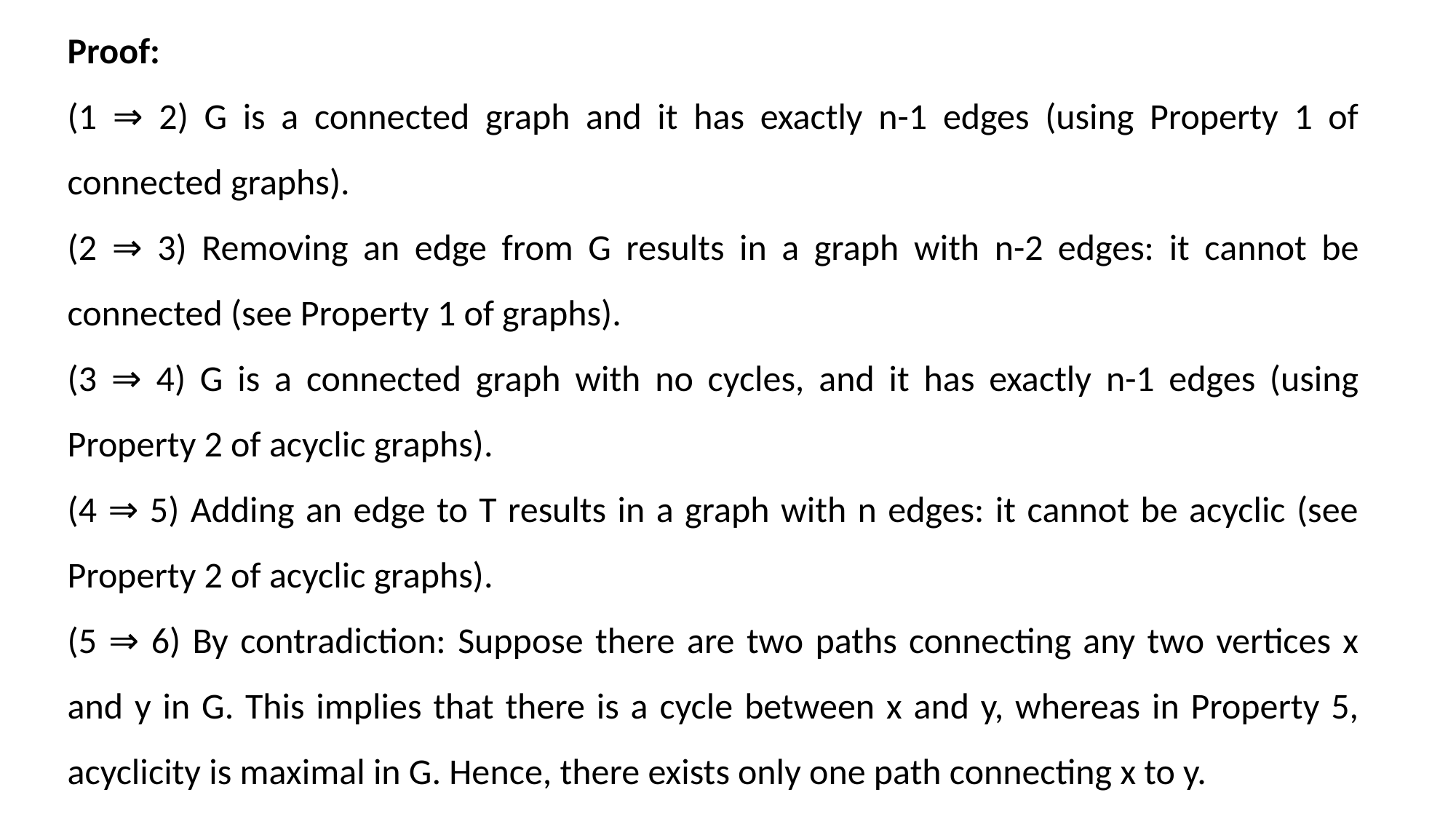

Proof:
(1 ⇒ 2) G is a connected graph and it has exactly n-1 edges (using Property 1 of connected graphs).
(2 ⇒ 3) Removing an edge from G results in a graph with n-2 edges: it cannot be connected (see Property 1 of graphs).
(3 ⇒ 4) G is a connected graph with no cycles, and it has exactly n-1 edges (using Property 2 of acyclic graphs).
(4 ⇒ 5) Adding an edge to T results in a graph with n edges: it cannot be acyclic (see Property 2 of acyclic graphs).
(5 ⇒ 6) By contradiction: Suppose there are two paths connecting any two vertices x and y in G. This implies that there is a cycle between x and y, whereas in Property 5, acyclicity is maximal in G. Hence, there exists only one path connecting x to y.